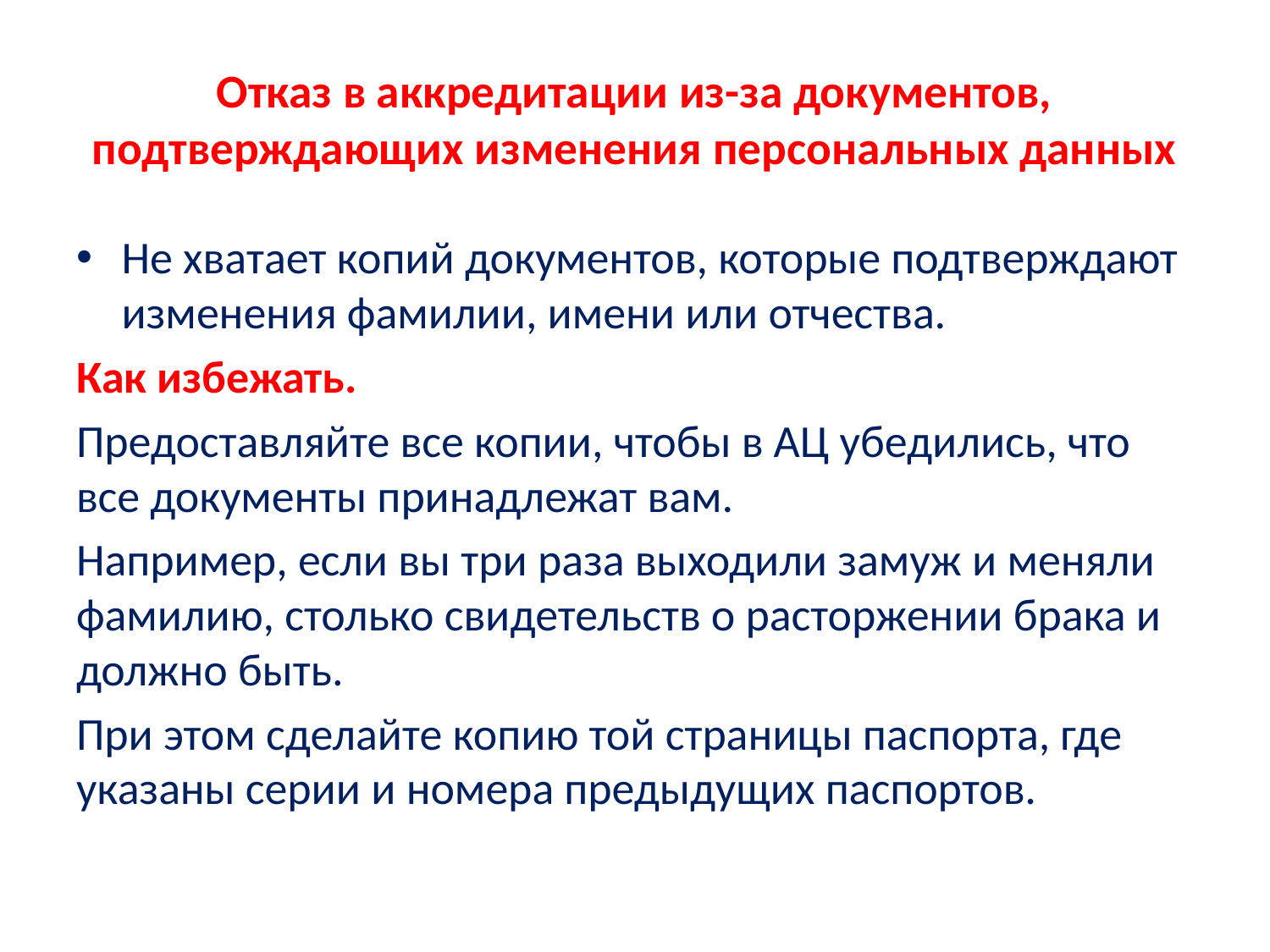

# Отказ в аккредитации из-за документов, подтверждающих изменения персональных данных
Не хватает копий документов, которые подтверждают изменения фамилии, имени или отчества.
Как избежать.
Предоставляйте все копии, чтобы в АЦ убедились, что все документы принадлежат вам.
Например, если вы три раза выходили замуж и меняли фамилию, столько свидетельств о расторжении брака и должно быть.
При этом сделайте копию той страницы паспорта, где указаны серии и номера предыдущих паспортов.